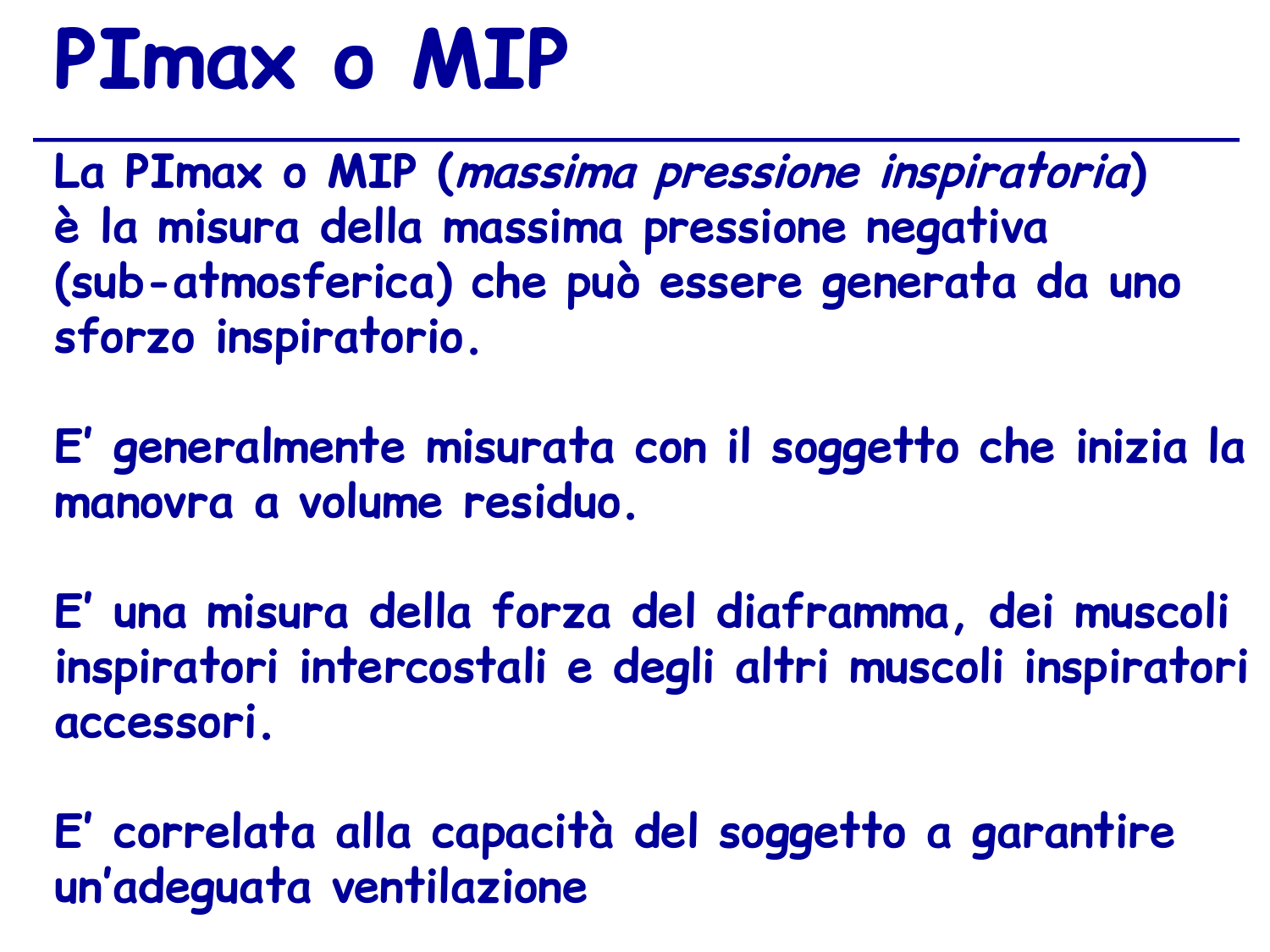

PImax o MIP

La PImax o MIP (massima pressione inspiratoria)
è la misura della massima pressione negativa
(sub-atmosferica) che può essere generata da uno sforzo inspiratorio.

E’ generalmente misurata con il soggetto che inizia la manovra a volume residuo.

E’ una misura della forza del diaframma, dei muscoli inspiratori intercostali e degli altri muscoli inspiratori accessori.

E’ correlata alla capacità del soggetto a garantire un’adeguata ventilazione